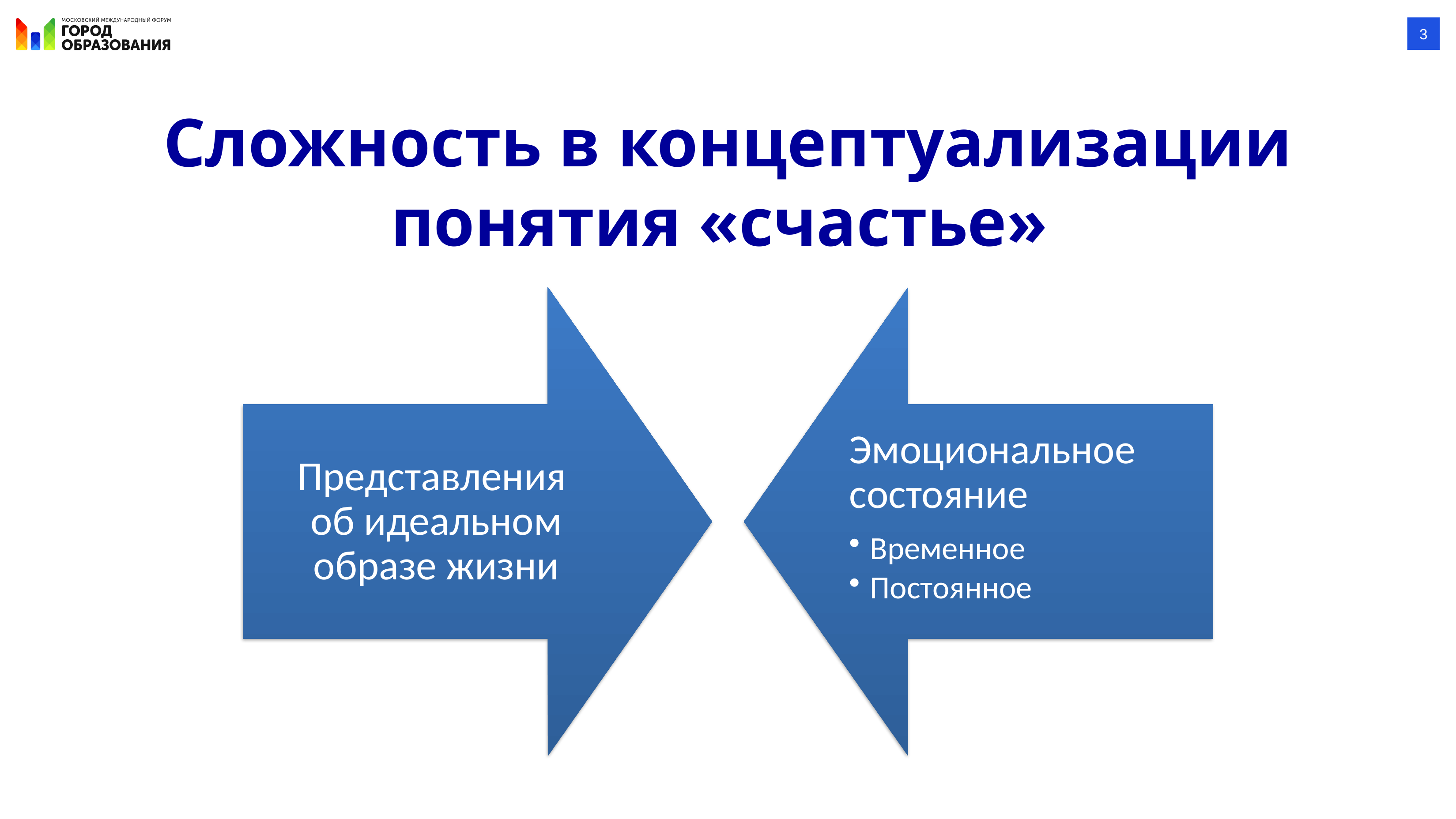

3
Сложность в концептуализации понятия «счастье»
Представления
об идеальном образе жизни
Эмоциональное состояние
Временное
Постоянное